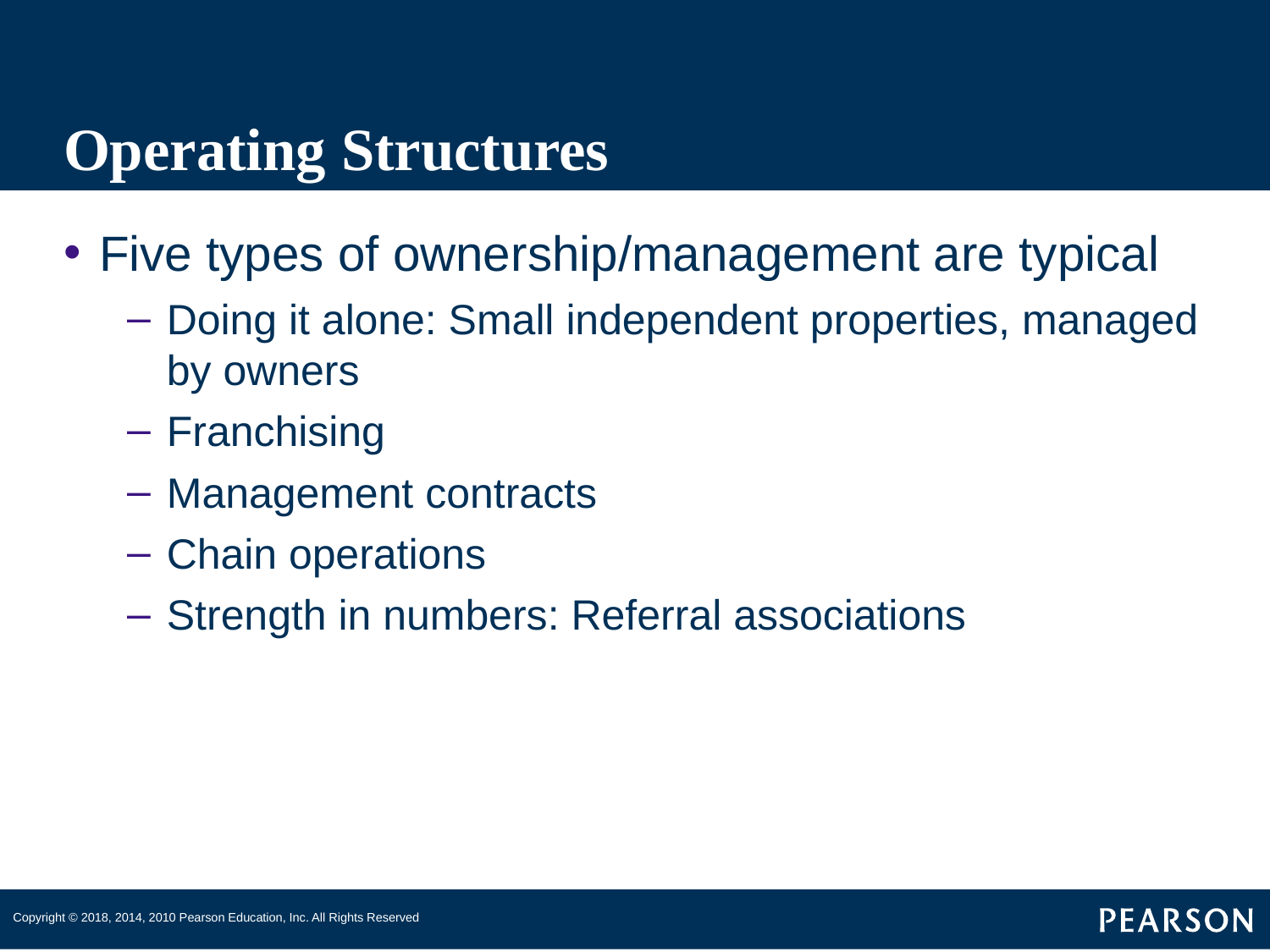

# Operating Structures
Five types of ownership/management are typical
Doing it alone: Small independent properties, managed by owners
Franchising
Management contracts
Chain operations
Strength in numbers: Referral associations